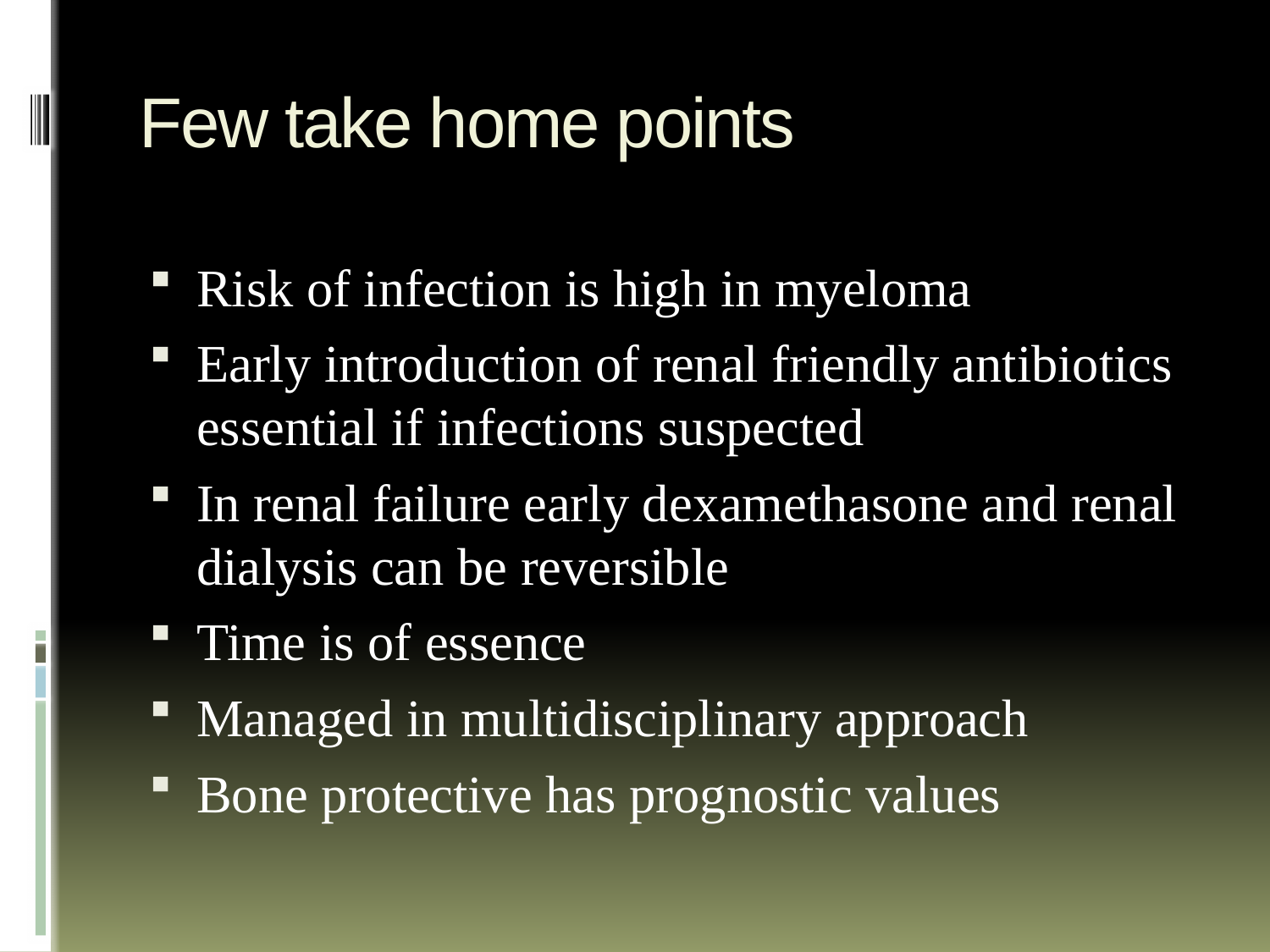

# Few take home points
Risk of infection is high in myeloma
Early introduction of renal friendly antibiotics essential if infections suspected
In renal failure early dexamethasone and renal dialysis can be reversible
Time is of essence
Managed in multidisciplinary approach
Bone protective has prognostic values